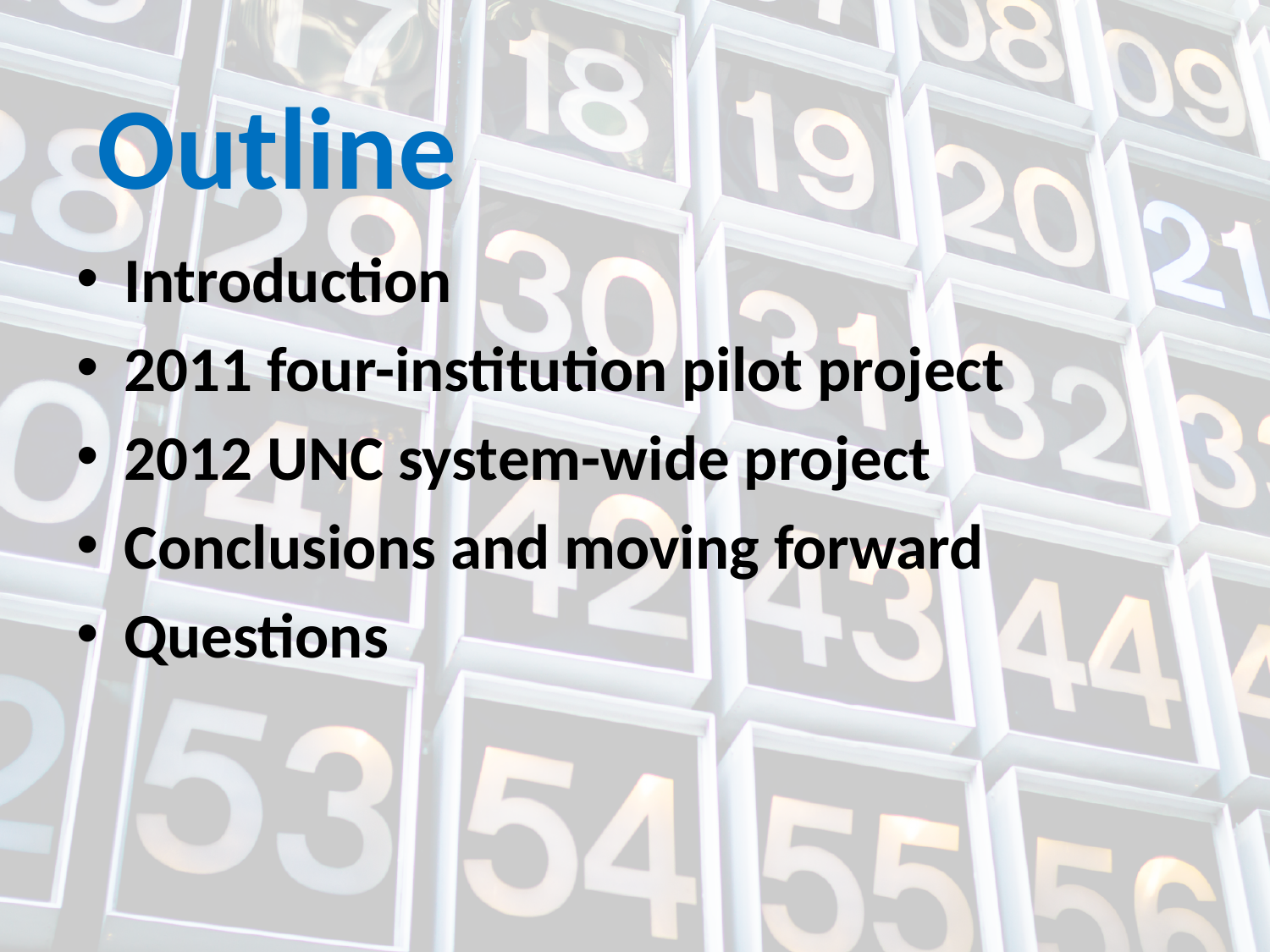

Outline
Introduction
2011 four-institution pilot project
2012 UNC system-wide project
Conclusions and moving forward
Questions